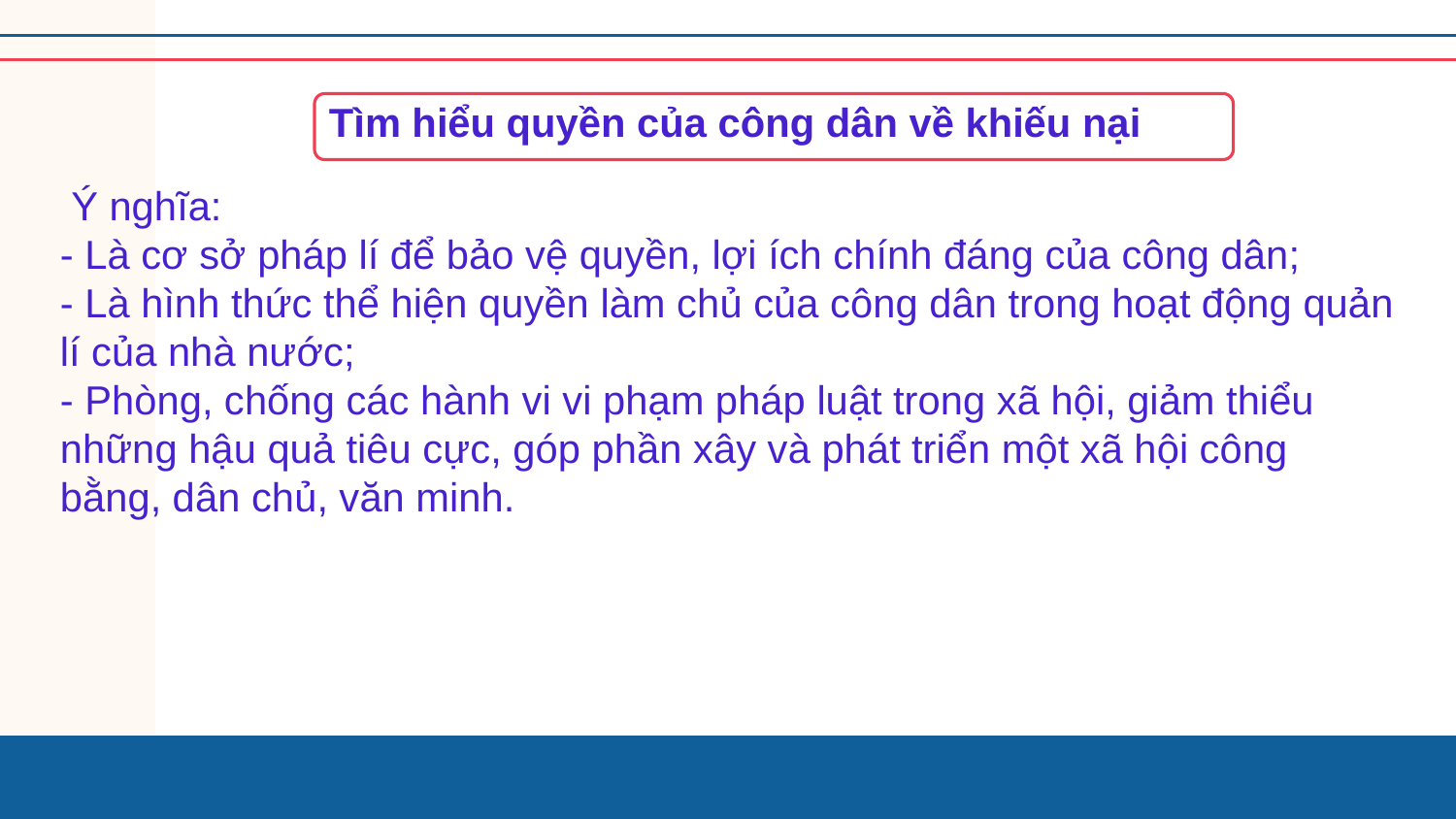

Tìm hiểu quyền của công dân về khiếu nại
 Ý nghĩa:
- Là cơ sở pháp lí để bảo vệ quyền, lợi ích chính đáng của công dân;
- Là hình thức thể hiện quyền làm chủ của công dân trong hoạt động quản lí của nhà nước;
- Phòng, chống các hành vi vi phạm pháp luật trong xã hội, giảm thiểu những hậu quả tiêu cực, góp phần xây và phát triển một xã hội công bằng, dân chủ, văn minh.